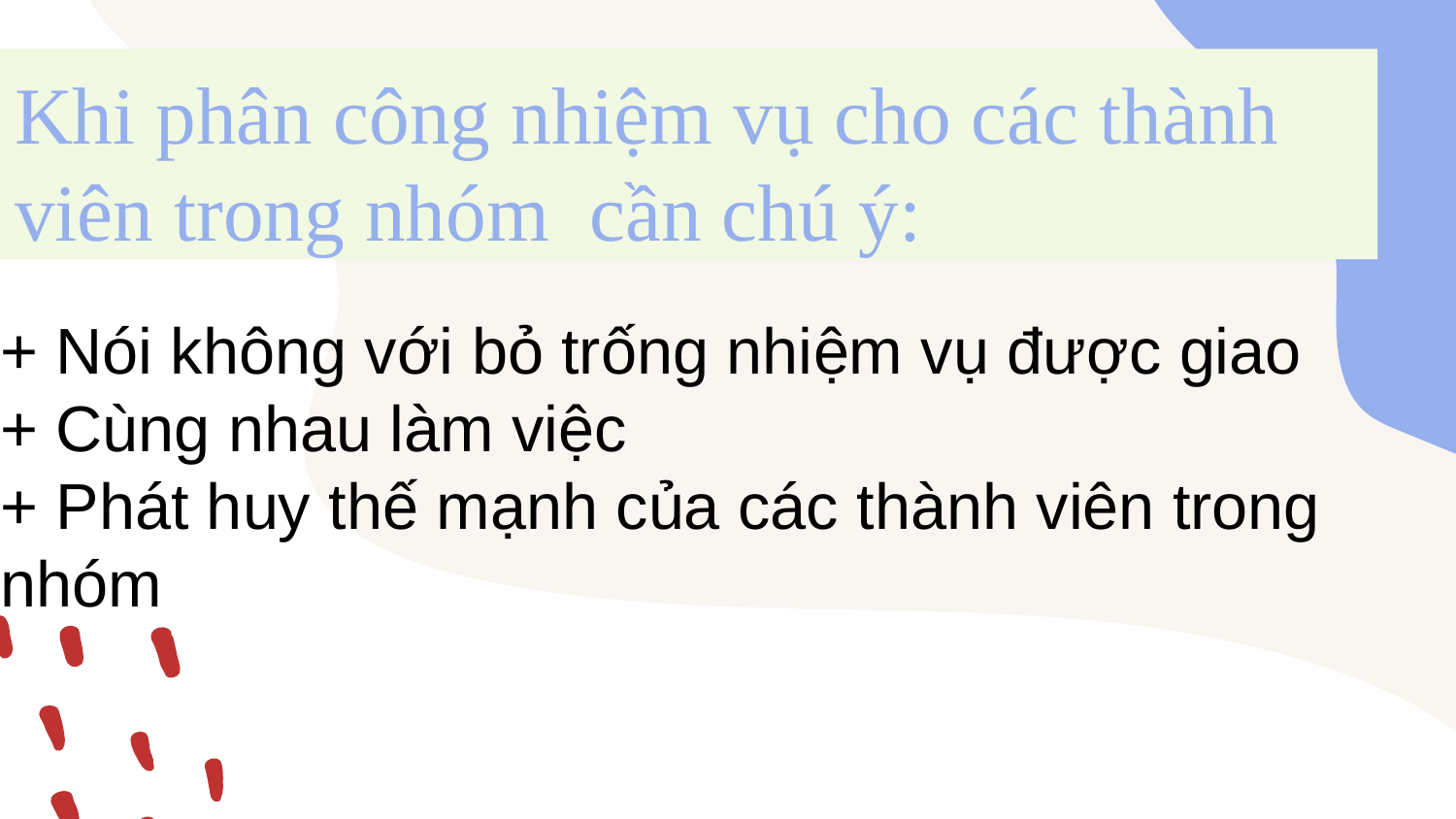

# Khi phân công nhiệm vụ cho các thành viên trong nhóm  cần chú ý:
+ Nói không với bỏ trống nhiệm vụ được giao
+ Cùng nhau làm việc
+ Phát huy thế mạnh của các thành viên trong nhóm